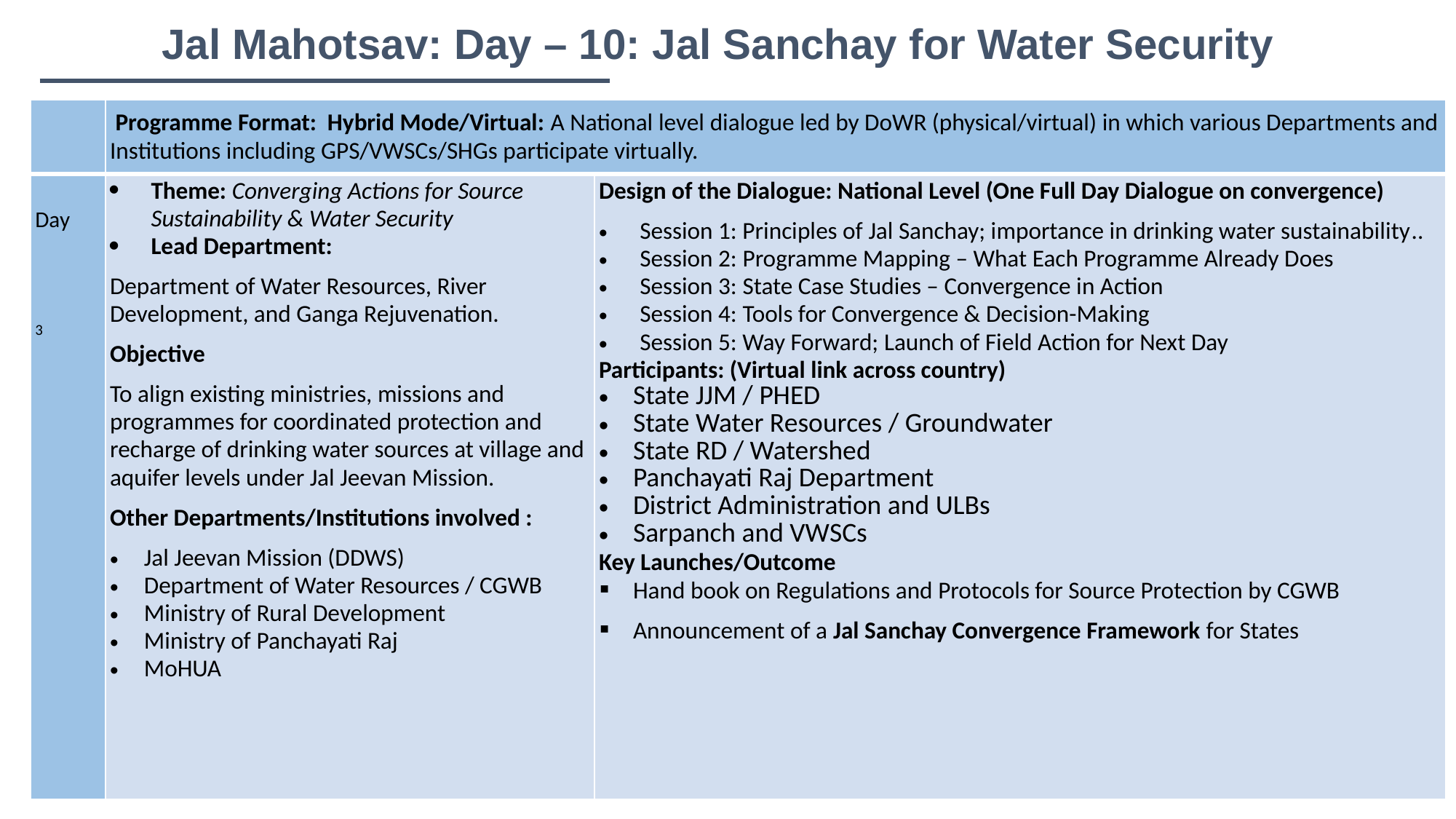

Jal Mahotsav: Day – 10: Jal Sanchay for Water Security
|  | Programme Format: Hybrid Mode/Virtual: A National level dialogue led by DoWR (physical/virtual) in which various Departments and Institutions including GPS/VWSCs/SHGs participate virtually. |  |
| --- | --- | --- |
| Day     3 | Theme: Converging Actions for Source Sustainability & Water Security Lead Department: Department of Water Resources, River Development, and Ganga Rejuvenation. Objective To align existing ministries, missions and programmes for coordinated protection and recharge of drinking water sources at village and aquifer levels under Jal Jeevan Mission. Other Departments/Institutions involved : Jal Jeevan Mission (DDWS) Department of Water Resources / CGWB Ministry of Rural Development Ministry of Panchayati Raj MoHUA | Design of the Dialogue: National Level (One Full Day Dialogue on convergence) Session 1: Principles of Jal Sanchay; importance in drinking water sustainability.. Session 2: Programme Mapping – What Each Programme Already Does Session 3: State Case Studies – Convergence in Action Session 4: Tools for Convergence & Decision-Making Session 5: Way Forward; Launch of Field Action for Next Day Participants: (Virtual link across country) State JJM / PHED State Water Resources / Groundwater State RD / Watershed Panchayati Raj Department District Administration and ULBs Sarpanch and VWSCs Key Launches/Outcome Hand book on Regulations and Protocols for Source Protection by CGWB Announcement of a Jal Sanchay Convergence Framework for States |